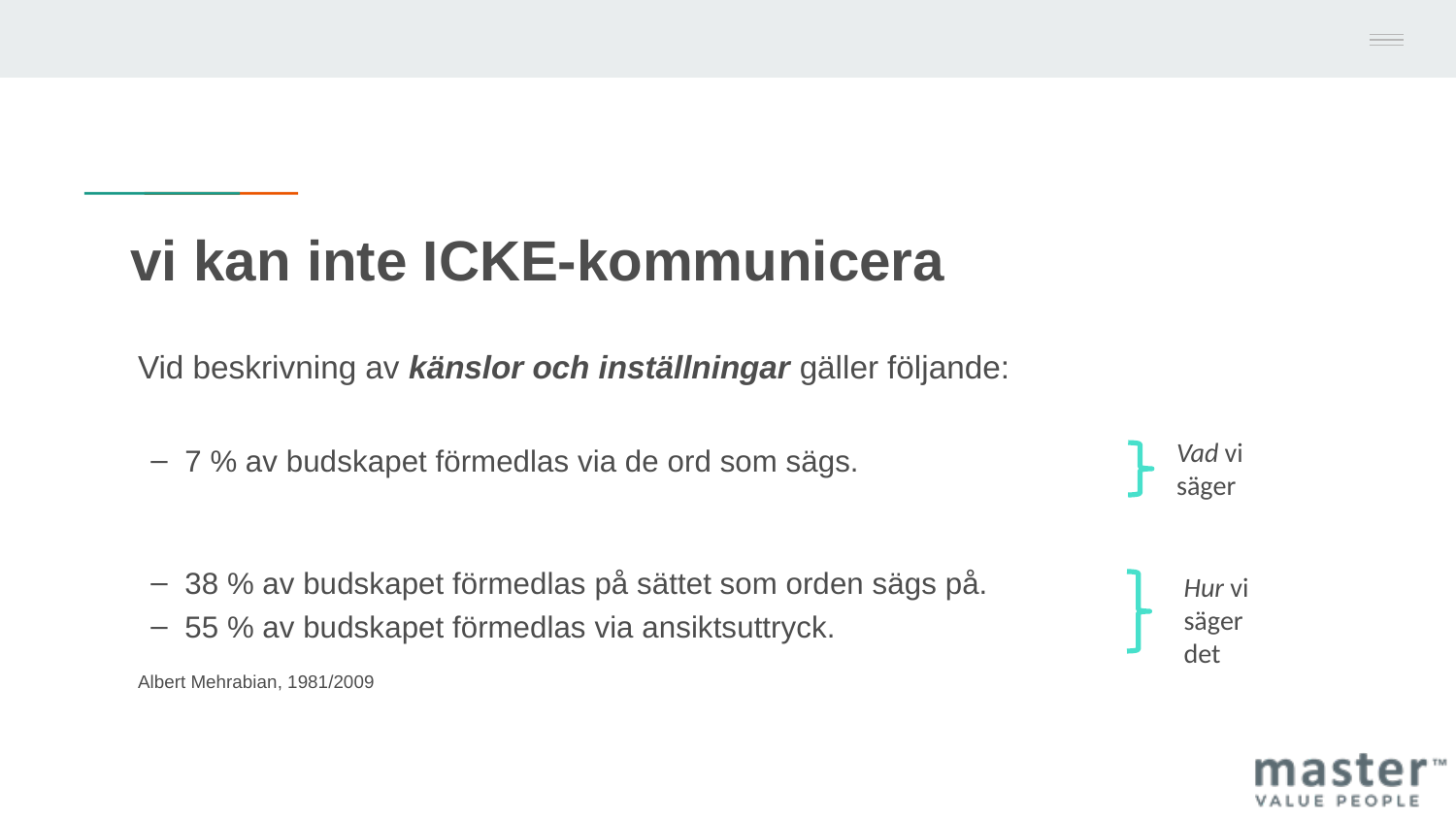

# vi kan inte ICKE-kommunicera

	Vid beskrivning av känslor och inställningar gäller följande:

7 % av budskapet förmedlas via de ord som sägs.

38 % av budskapet förmedlas på sättet som orden sägs på.
55 % av budskapet förmedlas via ansiktsuttryck.
Albert Mehrabian, 1981/2009
Vad vi säger

Hur vi säger det